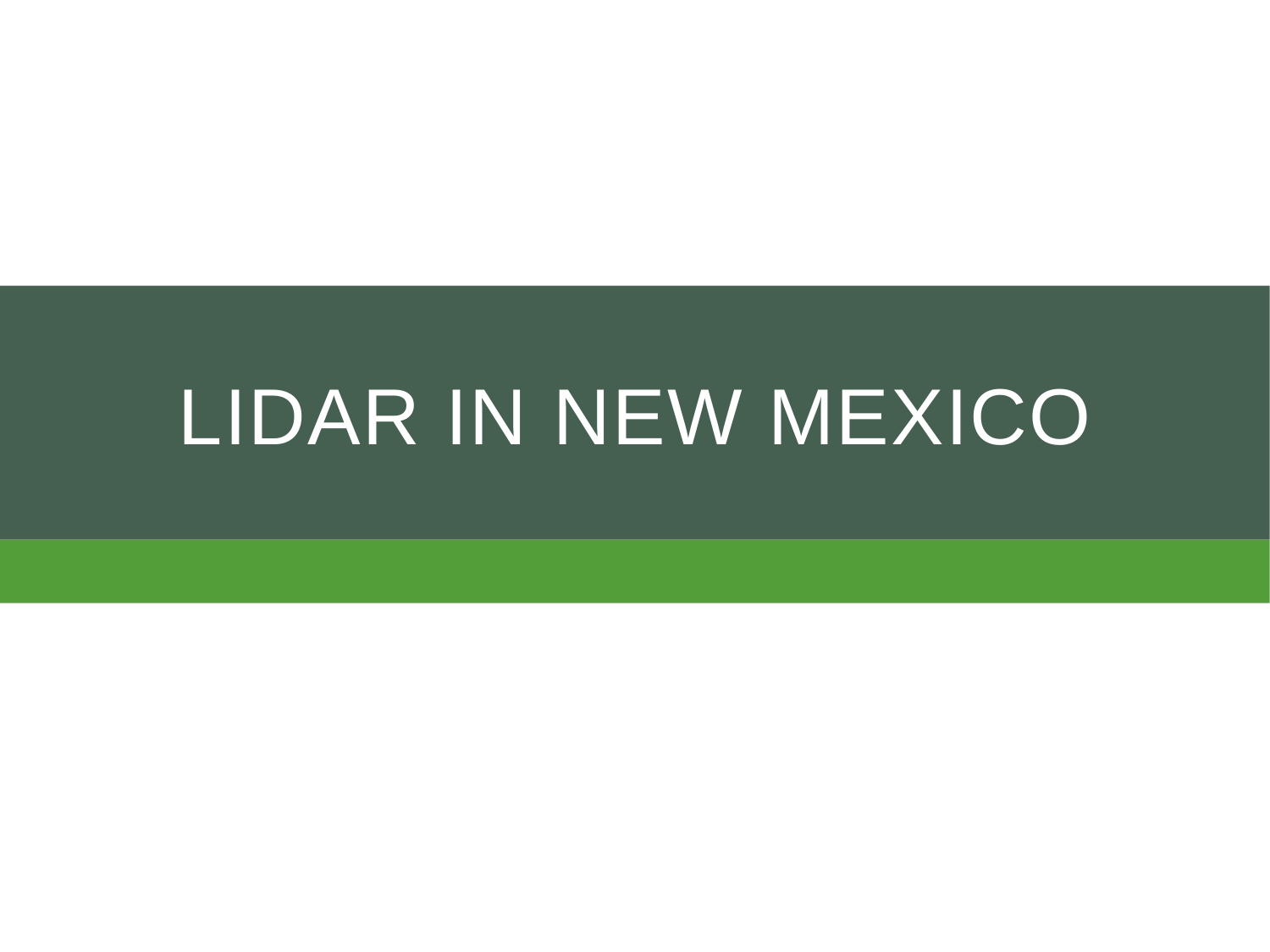

# Lidar in New mexico

Shawn L. Penman, PhD, CFM, GISP